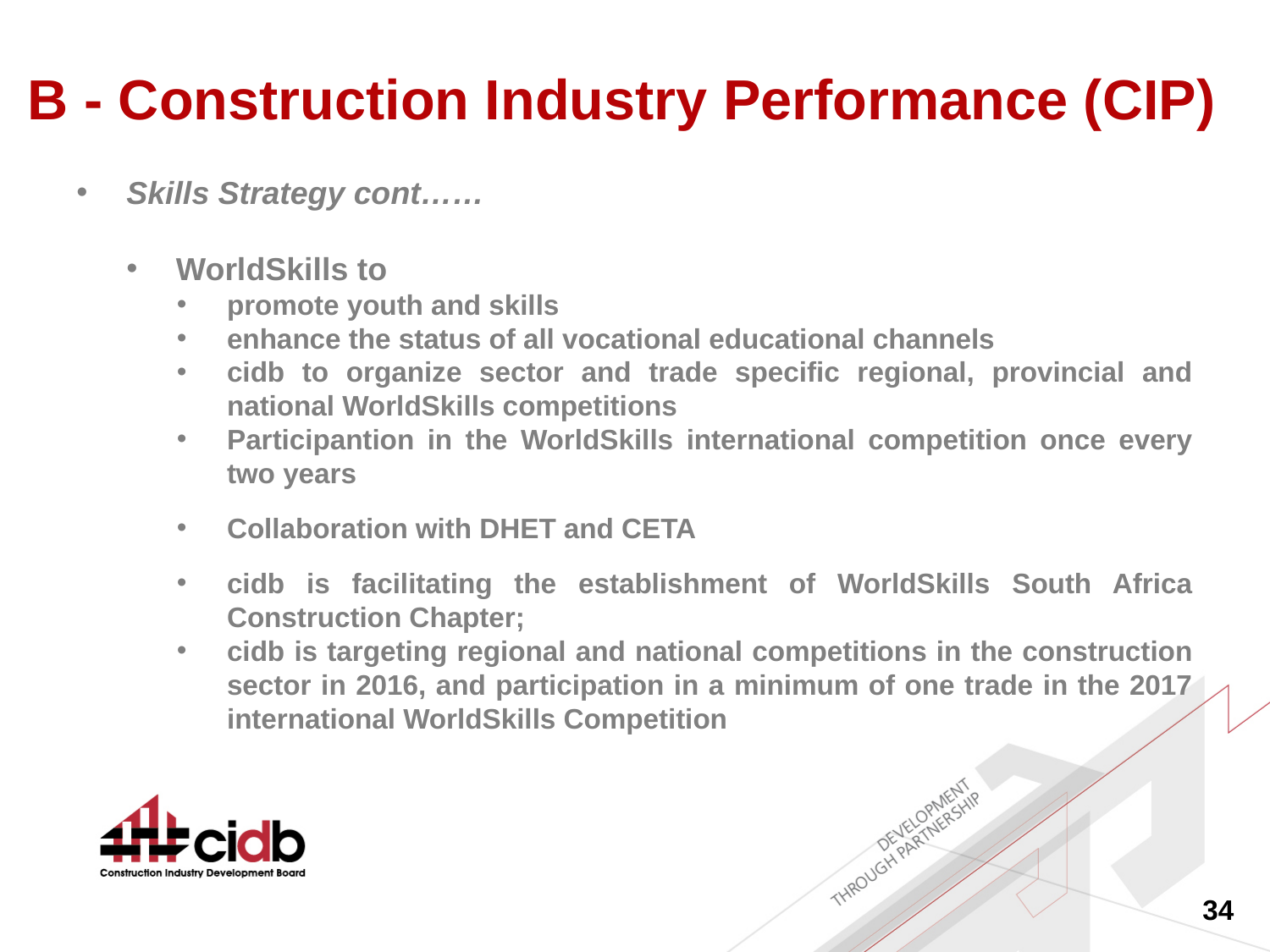

# B - Construction Industry Performance (CIP)
Skills Strategy cont……

WorldSkills to
promote youth and skills
enhance the status of all vocational educational channels
cidb to organize sector and trade specific regional, provincial and national WorldSkills competitions
Participantion in the WorldSkills international competition once every two years
Collaboration with DHET and CETA
cidb is facilitating the establishment of WorldSkills South Africa Construction Chapter;
cidb is targeting regional and national competitions in the construction sector in 2016, and participation in a minimum of one trade in the 2017 international WorldSkills Competition